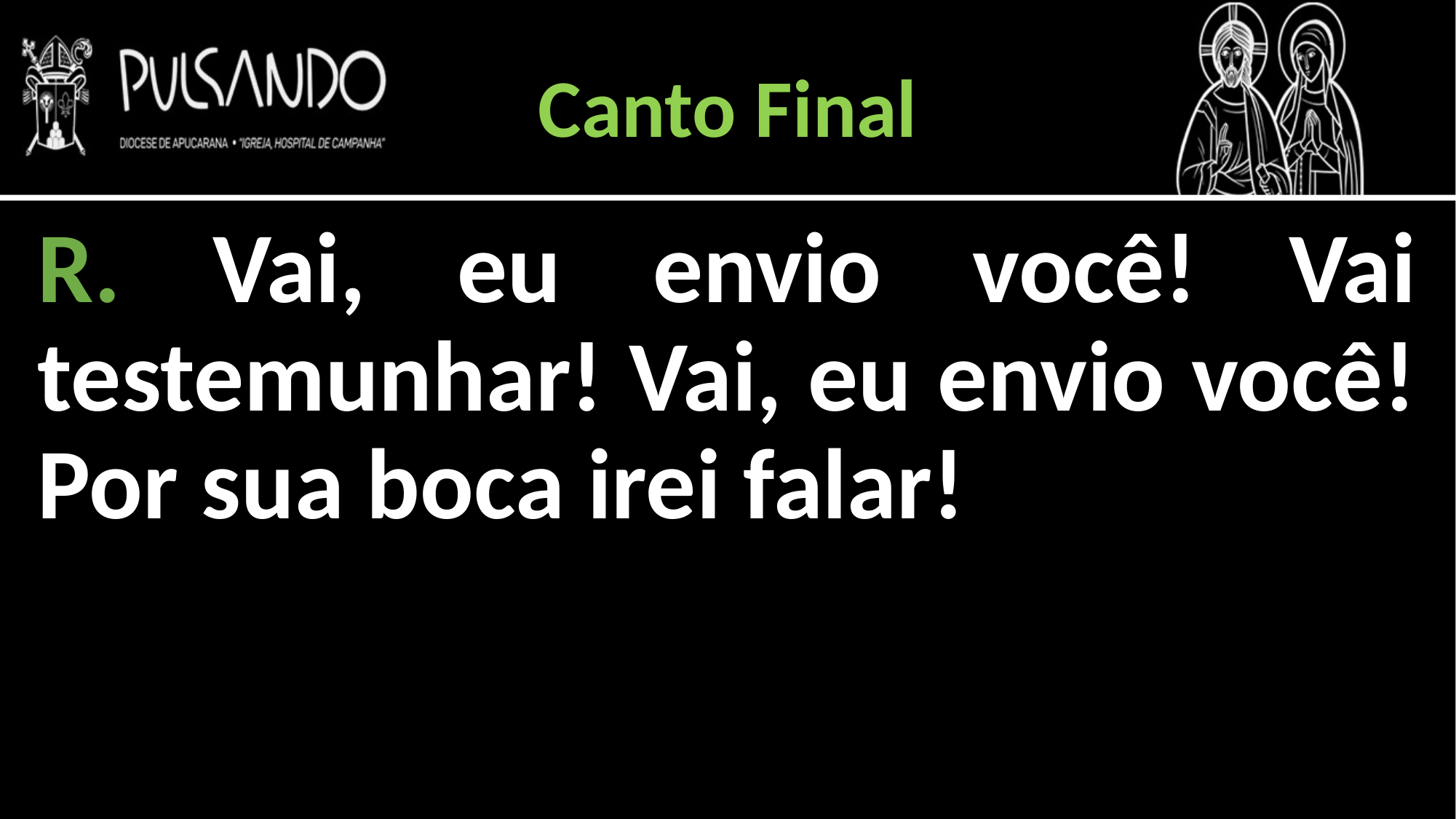

Canto Final
R. Vai, eu envio você! Vai testemunhar! Vai, eu envio você! Por sua boca irei falar!